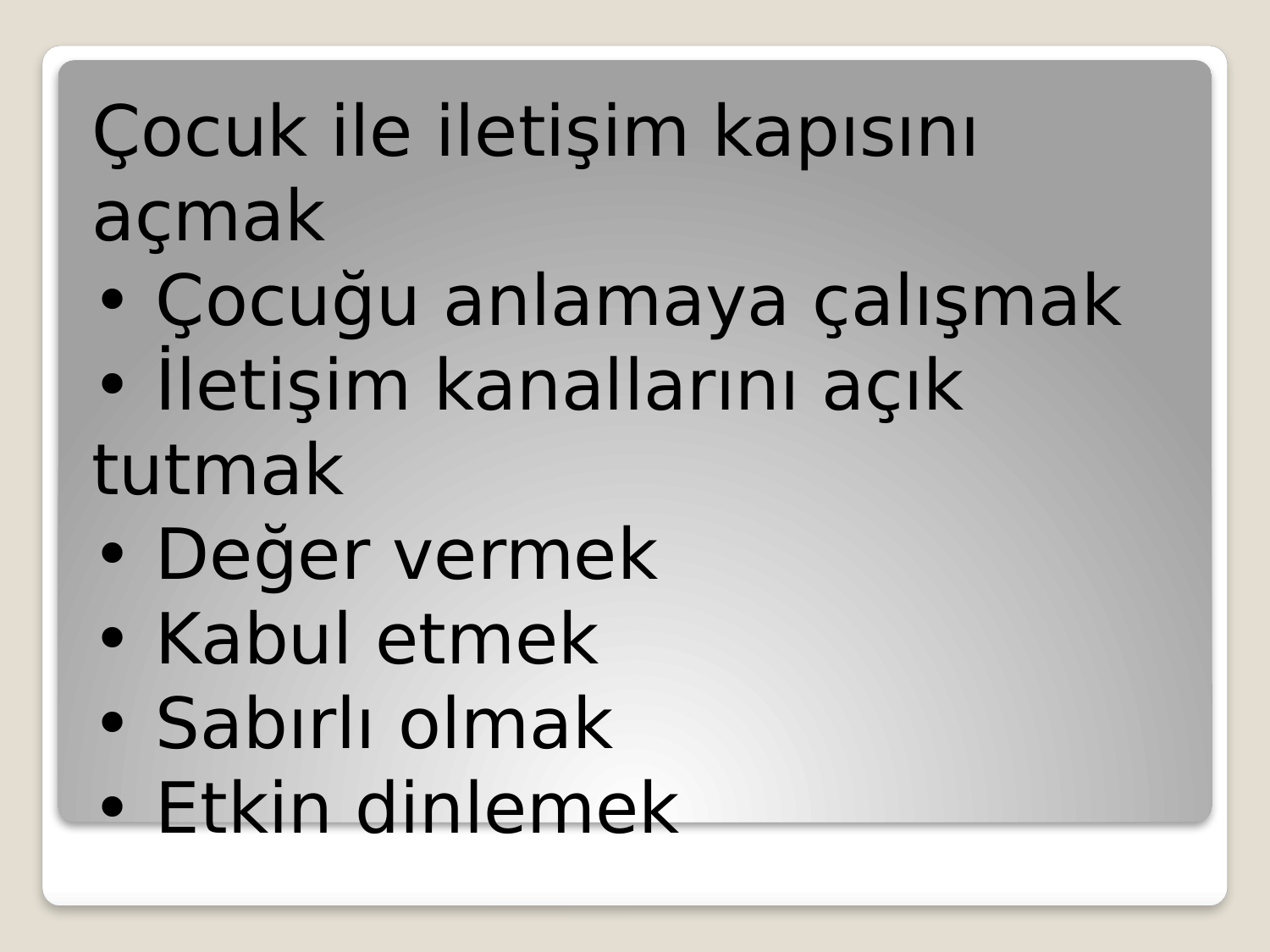

Çocuk ile iletişim kapısını açmak
• Çocuğu anlamaya çalışmak
• İletişim kanallarını açık tutmak
• Değer vermek
• Kabul etmek
• Sabırlı olmak
• Etkin dinlemek
#